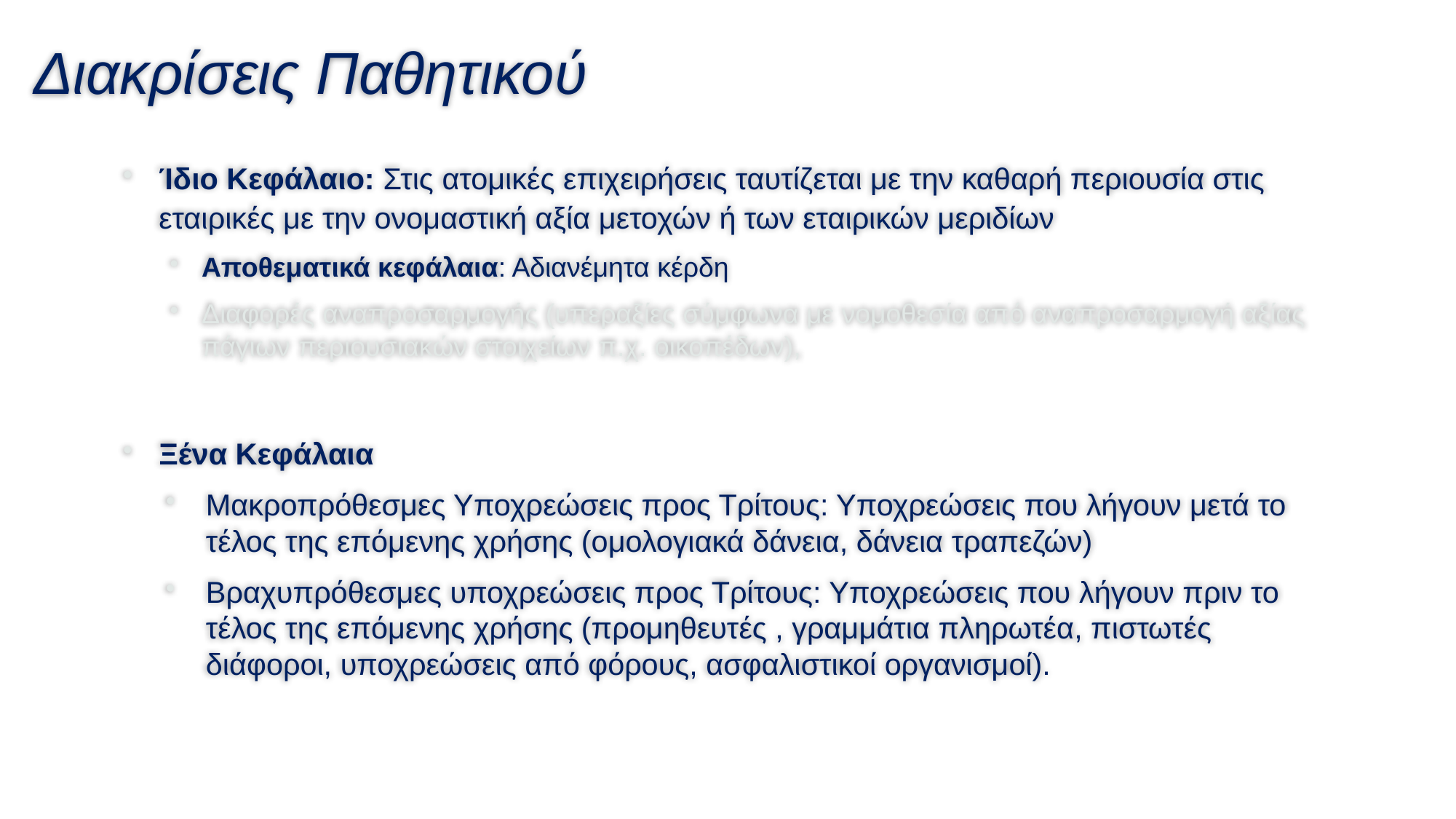

# Διακρίσεις Παθητικού
Ίδιο Κεφάλαιο: Στις ατομικές επιχειρήσεις ταυτίζεται με την καθαρή περιουσία στις εταιρικές με την ονομαστική αξία μετοχών ή των εταιρικών μεριδίων
Αποθεματικά κεφάλαια: Αδιανέμητα κέρδη
Διαφορές αναπροσαρμογής (υπεραξίες σύμφωνα με νομοθεσία από αναπροσαρμογή αξίας πάγιων περιουσιακών στοιχείων π.χ. οικοπέδων),

Ξένα Κεφάλαια
Μακροπρόθεσμες Υποχρεώσεις προς Τρίτους: Υποχρεώσεις που λήγουν μετά το τέλος της επόμενης χρήσης (ομολογιακά δάνεια, δάνεια τραπεζών)
Βραχυπρόθεσμες υποχρεώσεις προς Τρίτους: Υποχρεώσεις που λήγουν πριν το τέλος της επόμενης χρήσης (προμηθευτές , γραμμάτια πληρωτέα, πιστωτές διάφοροι, υποχρεώσεις από φόρους, ασφαλιστικοί οργανισμοί).